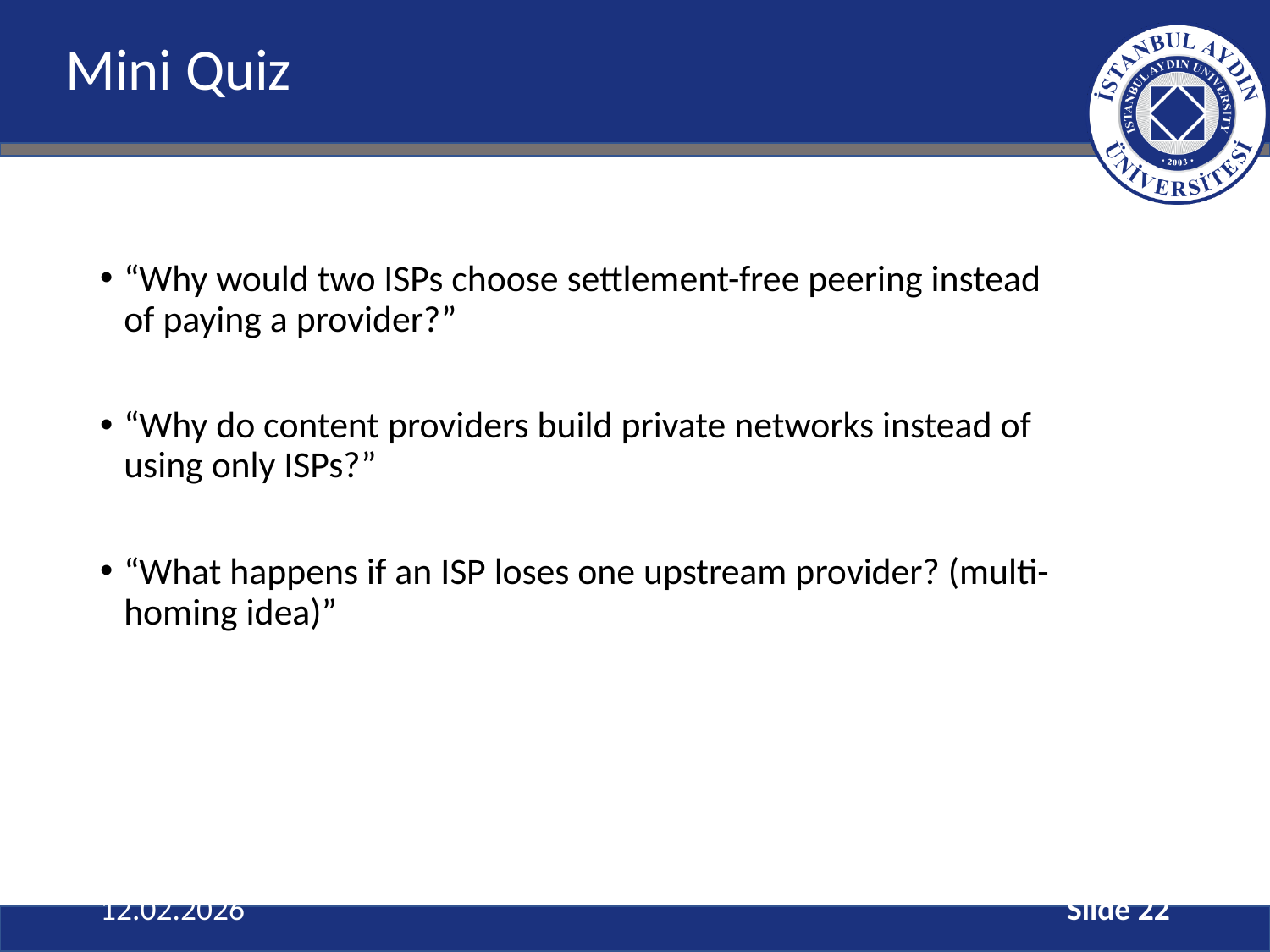

# Mini Quiz
“Why would two ISPs choose settlement-free peering instead of paying a provider?”

“Why do content providers build private networks instead of using only ISPs?”

“What happens if an ISP loses one upstream provider? (multi-homing idea)”
12.02.2026

Slide 22